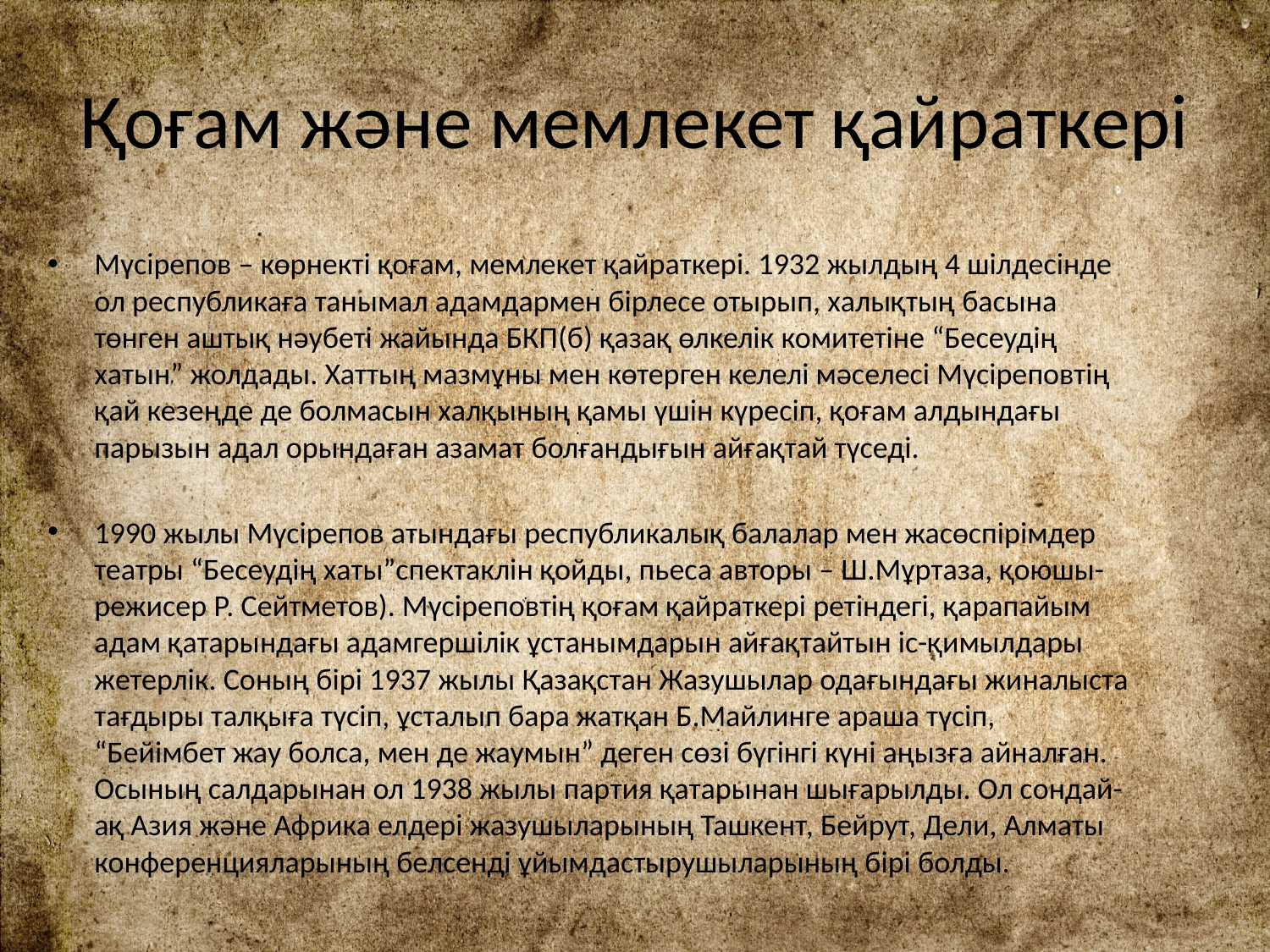

# Қоғам және мемлекет қайраткері
Мүсірепов – көрнекті қоғам, мемлекет қайраткері. 1932 жылдың 4 шілдесінде ол республикаға танымал адамдармен бірлесе отырып, халықтың басына төнген аштық нәубеті жайында БКП(б) қазақ өлкелік комитетіне “Бесеудің хатын” жолдады. Хаттың мазмұны мен көтерген келелі мәселесі Мүсіреповтің қай кезеңде де болмасын халқының қамы үшін күресіп, қоғам алдындағы парызын адал орындаған азамат болғандығын айғақтай түседі.

1990 жылы Мүсірепов атындағы республикалық балалар мен жасөспірімдер театры “Бесеудің хаты”спектаклін қойды, пьеса авторы – Ш.Мұртаза, қоюшы-режисер Р. Сейтметов). Мүсіреповтің қоғам қайраткері ретіндегі, қарапайым адам қатарындағы адамгершілік ұстанымдарын айғақтайтын іс-қимылдары жетерлік. Соның бірі 1937 жылы Қазақстан Жазушылар одағындағы жиналыста тағдыры талқыға түсіп, ұсталып бара жатқан Б.Майлинге араша түсіп, “Бейімбет жау болса, мен де жаумын” деген сөзі бүгінгі күні аңызға айналған. Осының салдарынан ол 1938 жылы партия қатарынан шығарылды. Ол сондай-ақ Азия және Африка елдері жазушыларының Ташкент, Бейрут, Дели, Алматы конференцияларының белсенді ұйымдастырушыларының бірі болды.